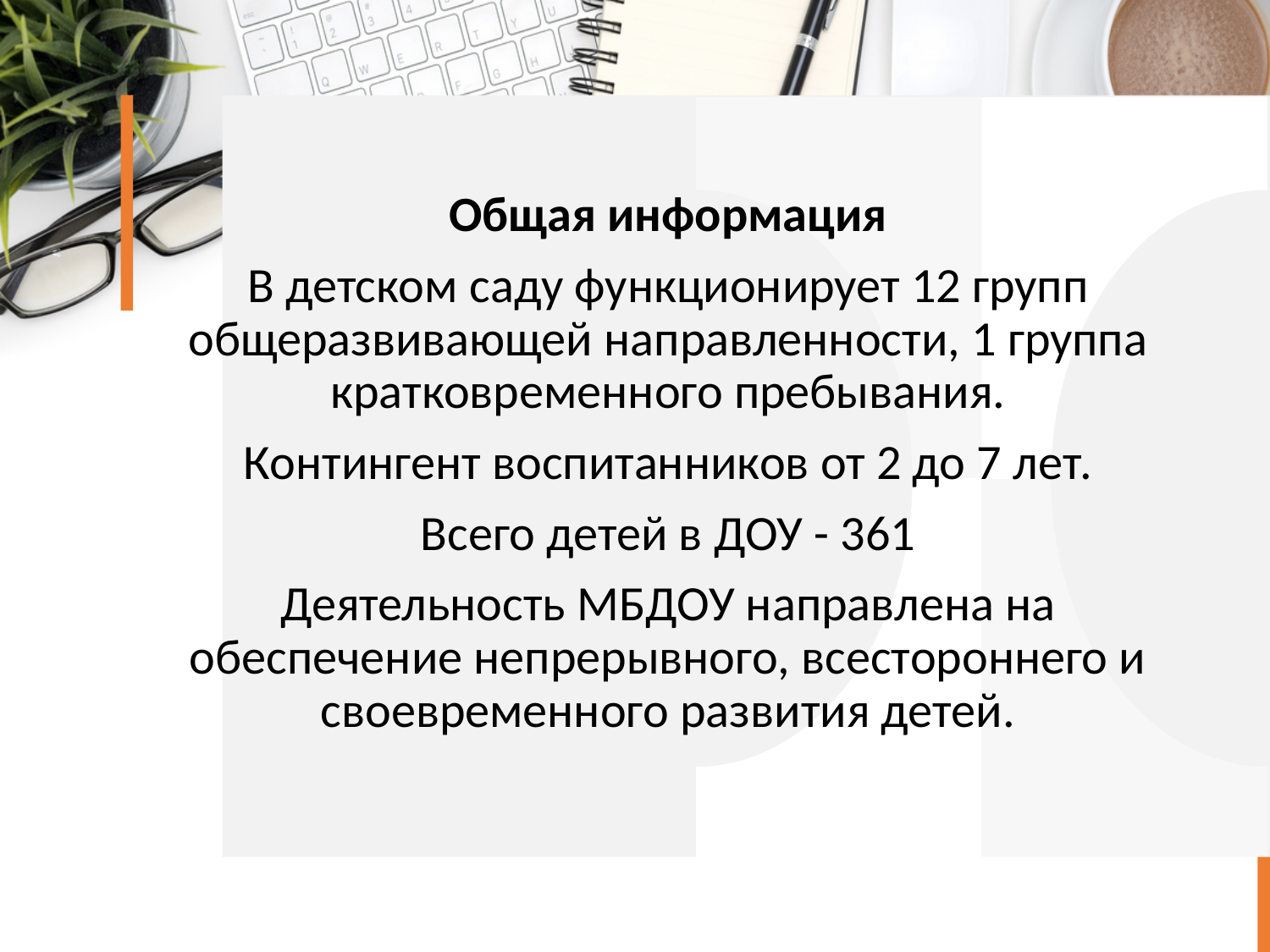

#

Общая информация
В детском саду функционирует 12 групп общеразвивающей направленности, 1 группа кратковременного пребывания.
Контингент воспитанников от 2 до 7 лет.
Всего детей в ДОУ - 361
Деятельность МБДОУ направлена на обеспечение непрерывного, всестороннего и своевременного развития детей.